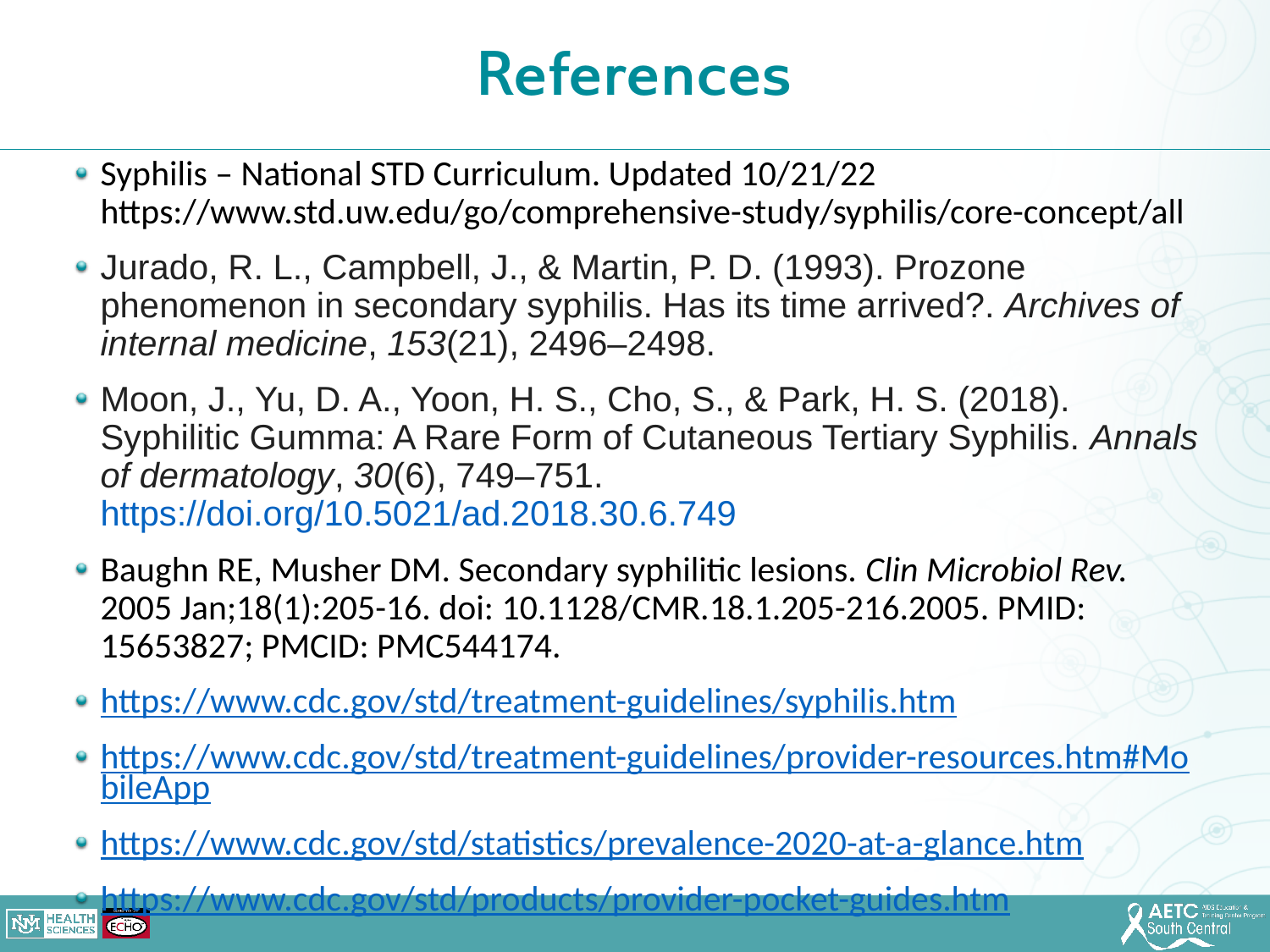

References
Syphilis – National STD Curriculum. Updated 10/21/22 https://www.std.uw.edu/go/comprehensive-study/syphilis/core-concept/all
Jurado, R. L., Campbell, J., & Martin, P. D. (1993). Prozone phenomenon in secondary syphilis. Has its time arrived?. Archives of internal medicine, 153(21), 2496–2498.
Moon, J., Yu, D. A., Yoon, H. S., Cho, S., & Park, H. S. (2018). Syphilitic Gumma: A Rare Form of Cutaneous Tertiary Syphilis. Annals of dermatology, 30(6), 749–751. https://doi.org/10.5021/ad.2018.30.6.749
Baughn RE, Musher DM. Secondary syphilitic lesions. Clin Microbiol Rev. 2005 Jan;18(1):205-16. doi: 10.1128/CMR.18.1.205-216.2005. PMID: 15653827; PMCID: PMC544174.
https://www.cdc.gov/std/treatment-guidelines/syphilis.htm
https://www.cdc.gov/std/treatment-guidelines/provider-resources.htm#MobileApp
https://www.cdc.gov/std/statistics/prevalence-2020-at-a-glance.htm
https://www.cdc.gov/std/products/provider-pocket-guides.htm